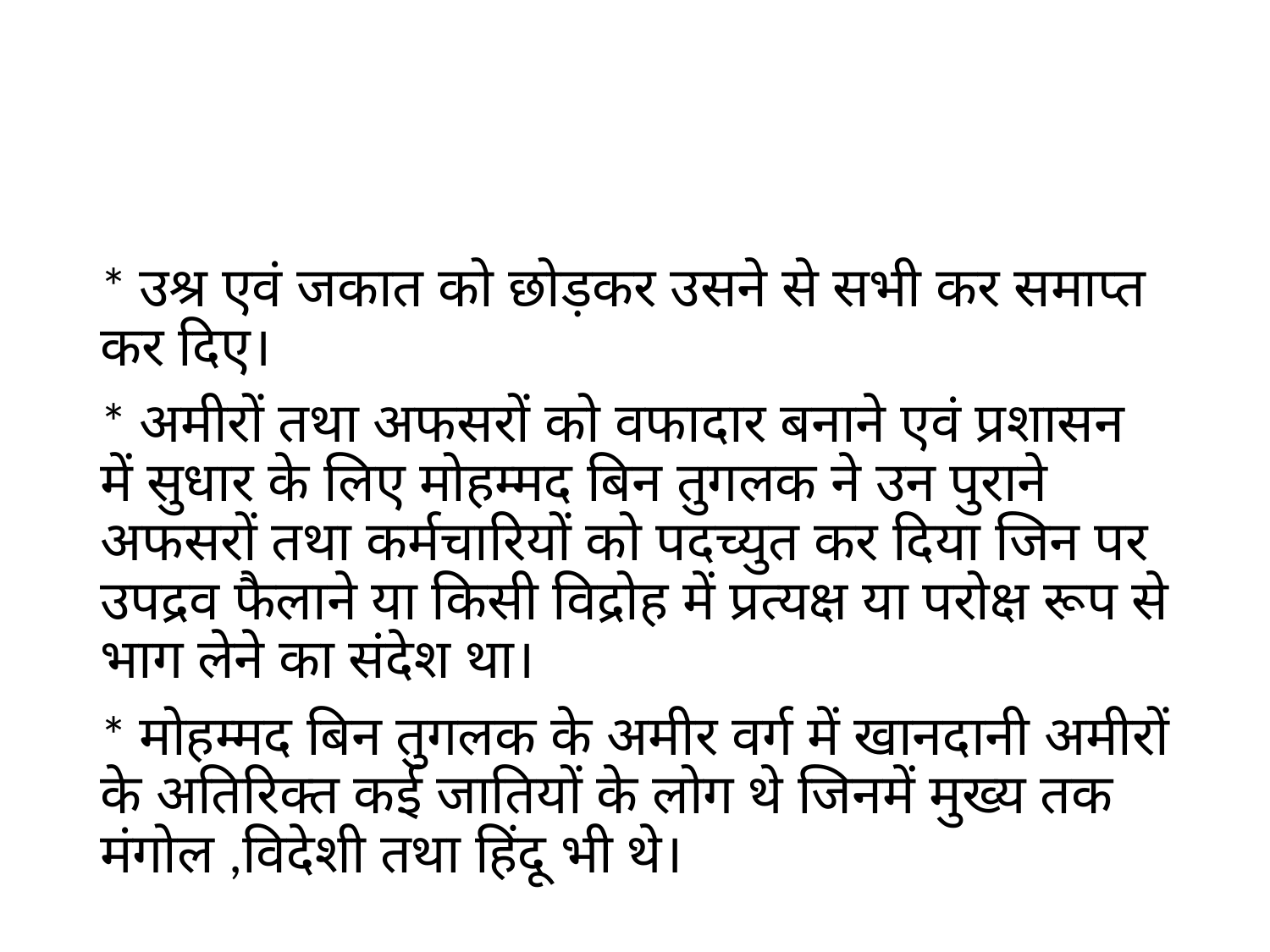

#
* उश्र एवं जकात को छोड़कर उसने से सभी कर समाप्त कर दिए।
* अमीरों तथा अफसरों को वफादार बनाने एवं प्रशासन में सुधार के लिए मोहम्मद बिन तुगलक ने उन पुराने अफसरों तथा कर्मचारियों को पदच्युत कर दिया जिन पर उपद्रव फैलाने या किसी विद्रोह में प्रत्यक्ष या परोक्ष रूप से भाग लेने का संदेश था।
* मोहम्मद बिन तुगलक के अमीर वर्ग में खानदानी अमीरों के अतिरिक्त कई जातियों के लोग थे जिनमें मुख्य तक मंगोल ,विदेशी तथा हिंदू भी थे।